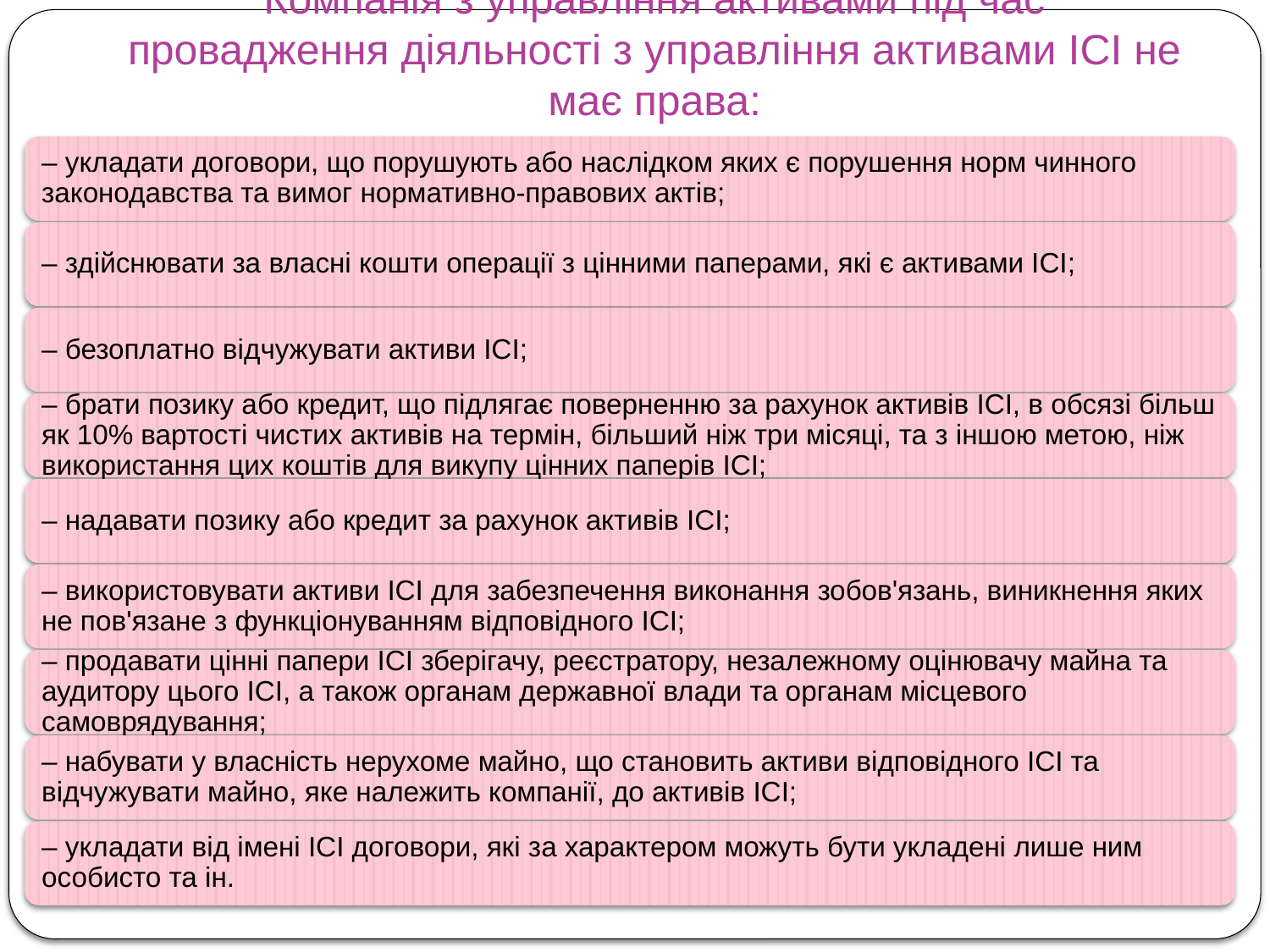

# Компанія з управління активами під час провадження діяльності з управління активами ІСІ не має права:
– укладати договори, що порушують або наслідком яких є порушення норм чинного законодавства та вимог нормативно-правових актів;
– здійснювати за власні кошти операції з цінними паперами, які є активами ІСІ;
– безоплатно відчужувати активи ІСІ;
– брати позику або кредит, що підлягає поверненню за рахунок активів ІСІ, в обсязі більш як 10% вартості чистих активів на термін, більший ніж три місяці, та з іншою метою, ніж використання цих коштів для викупу цінних паперів ІСІ;
– надавати позику або кредит за рахунок активів ІСІ;
– використовувати активи ІСІ для забезпечення виконання зобов'язань, виникнення яких не пов'язане з функціонуванням відповідного ІСІ;
– продавати цінні папери ІСІ зберігачу, реєстратору, незалежному оцінювачу майна та аудитору цього ІСІ, а також органам державної влади та органам місцевого самоврядування;
– набувати у власність нерухоме майно, що становить активи відповідного ІСІ та відчужувати майно, яке належить компанії, до активів ІСІ;
– укладати від імені ІСІ договори, які за характером можуть бути укладені лише ним особисто та ін.